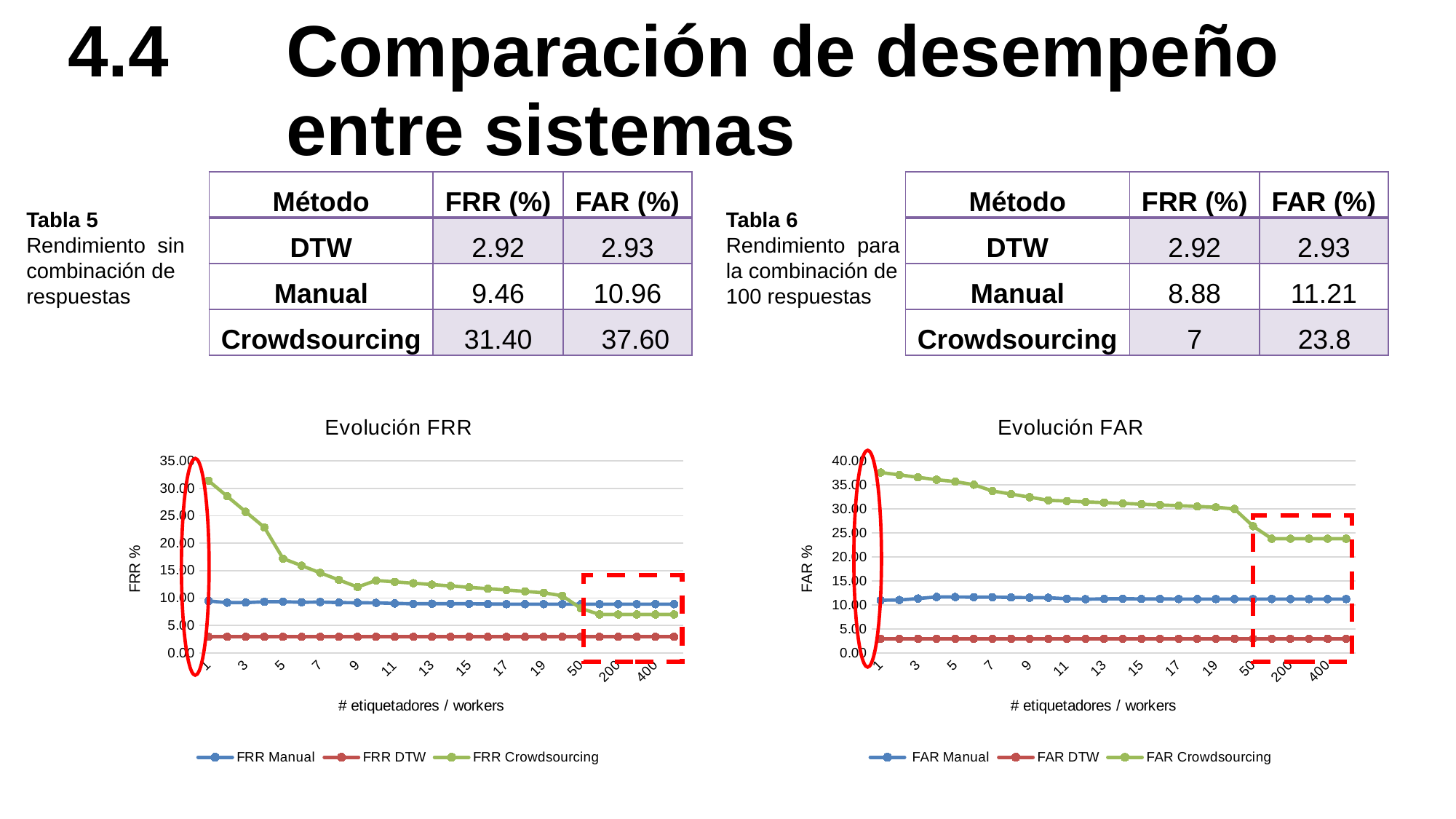

# 4.4		Comparación de desempeño   			entre sistemas
| Método | FRR (%) | FAR (%) |
| --- | --- | --- |
| DTW | 2.92 | 2.93 |
| Manual | 9.46 | 10.96 |
| Crowdsourcing | 31.40 | 37.60 |
| Método | FRR (%) | FAR (%) |
| --- | --- | --- |
| DTW | 2.92 | 2.93 |
| Manual | 8.88 | 11.21 |
| Crowdsourcing | 7 | 23.8 |
Tabla 6
Rendimiento  para la combinación de 100 respuestas
Tabla 5
Rendimiento  sin combinación de respuestas

### Chart: Evolución FRR

| Category |  |  |  |
|---|---|---|---|
| 1 | 9.45833333300001 | 2.9166666666666696 | 31.4 |
| 2 | 9.1468750005 | 2.9166666666666696 | 28.56 |
| 3 | 9.15972222399999 | 2.9166666666666696 | 25.72 |
| 4 | 9.31145833587499 | 2.9166666666666696 | 22.88 |
| 5 | 9.3308333358 | 2.9166666666666696 | 17.2 |
| 6 | 9.21875000308334 | 2.9166666666666696 | 15.899999999999999 |
| 7 | 9.26220238378572 | 2.9166666666666696 | 14.599999999999998 |
| 8 | 9.160416669499991 | 2.9166666666666696 | 13.299999999999997 |
| 9 | 9.125925928555539 | 2.9166666666666696 | 11.999999999999996 |
| 10 | 9.10604166939998 | 2.9166666666666696 | 13.2 |
| 11 | 9.01458333618179 | 2.9166666666666696 | 12.95 |
| 12 | 8.94670139179164 | 2.9166666666666696 | 12.7 |
| 13 | 8.96474359238458 | 2.9166666666666696 | 12.45 |
| 14 | 8.95937500271425 | 2.9166666666666696 | 12.2 |
| 15 | 8.95527778039998 | 2.9166666666666696 | 11.95 |
| 16 | 8.91276041940627 | 2.9166666666666696 | 11.7 |
| 17 | 8.882352944058871 | 2.9166666666666696 | 11.45 |
| 18 | 8.882352944058871 | 2.9166666666666696 | 11.2 |
| 19 | 8.882352944058871 | 2.9166666666666696 | 10.95 |
| 20 | 8.882352944058871 | 2.9166666666666696 | 10.4 |
| 50 | 8.882352944058871 | 2.9166666666666696 | 8.1 |
| 100 | 8.882352944058871 | 2.9166666666666696 | 7.0 |
| 200 | 8.882352944058871 | 2.9166666666666696 | 7.0 |
| 300 | 8.882352944058871 | 2.9166666666666696 | 7.0 |
| 400 | 8.882352944058871 | 2.9166666666666696 | 7.0 |
| 500 | 8.882352944058871 | 2.9166666666666696 | 7.0 |

### Chart: Evolución FAR

| Category |  |  |  |
|---|---|---|---|
| 1 | 10.956743424499999 | 2.92763157894737 | 37.6 |
| 2 | 11.01143092325 | 2.92763157894737 | 37.1 |
| 3 | 11.3154605265 | 2.9276315789473695 | 36.6 |
| 4 | 11.644078947125 | 2.92763157894737 | 36.1 |
| 5 | 11.6363486848 | 2.92763157894737 | 35.7 |
| 6 | 11.605564693 | 2.9276315789473704 | 35.05 |
| 7 | 11.608693609 | 2.9276315789473704 | 33.75 |
| 8 | 11.55067845425 | 2.9276315789473704 | 33.1 |
| 9 | 11.4966739774445 | 2.92763157894737 | 32.45 |
| 10 | 11.48850329025 | 2.92763157894737 | 31.8 |
| 11 | 11.271934809591 | 2.9276315789473704 | 31.64 |
| 12 | 11.184909540458401 | 2.9276315789473704 | 31.48 |
| 13 | 11.2430161953462 | 2.9276315789473704 | 31.32 |
| 14 | 11.2759515986428 | 2.9276315789473704 | 31.16 |
| 15 | 11.2343859656 | 2.92763157894737 | 31.0 |
| 16 | 11.225801809999899 | 2.9276315789473704 | 30.84 |
| 17 | 11.2093653258823 | 2.9276315789473704 | 30.68 |
| 18 | 11.2093653258823 | 2.9276315789473704 | 30.52 |
| 19 | 11.2093653258823 | 2.9276315789473704 | 30.36 |
| 20 | 11.2093653258823 | 2.9276315789473704 | 30.0 |
| 50 | 11.2093653258823 | 2.9276315789473704 | 26.4 |
| 100 | 11.2093653258823 | 2.9276315789473704 | 23.8 |
| 200 | 11.2093653258823 | 2.9276315789473704 | 23.8 |
| 300 | 11.2093653258823 | 2.9276315789473704 | 23.8 |
| 400 | 11.2093653258823 | 2.9276315789473704 | 23.8 |
| 500 | 11.2093653258823 | 2.9276315789473704 | 23.8 |